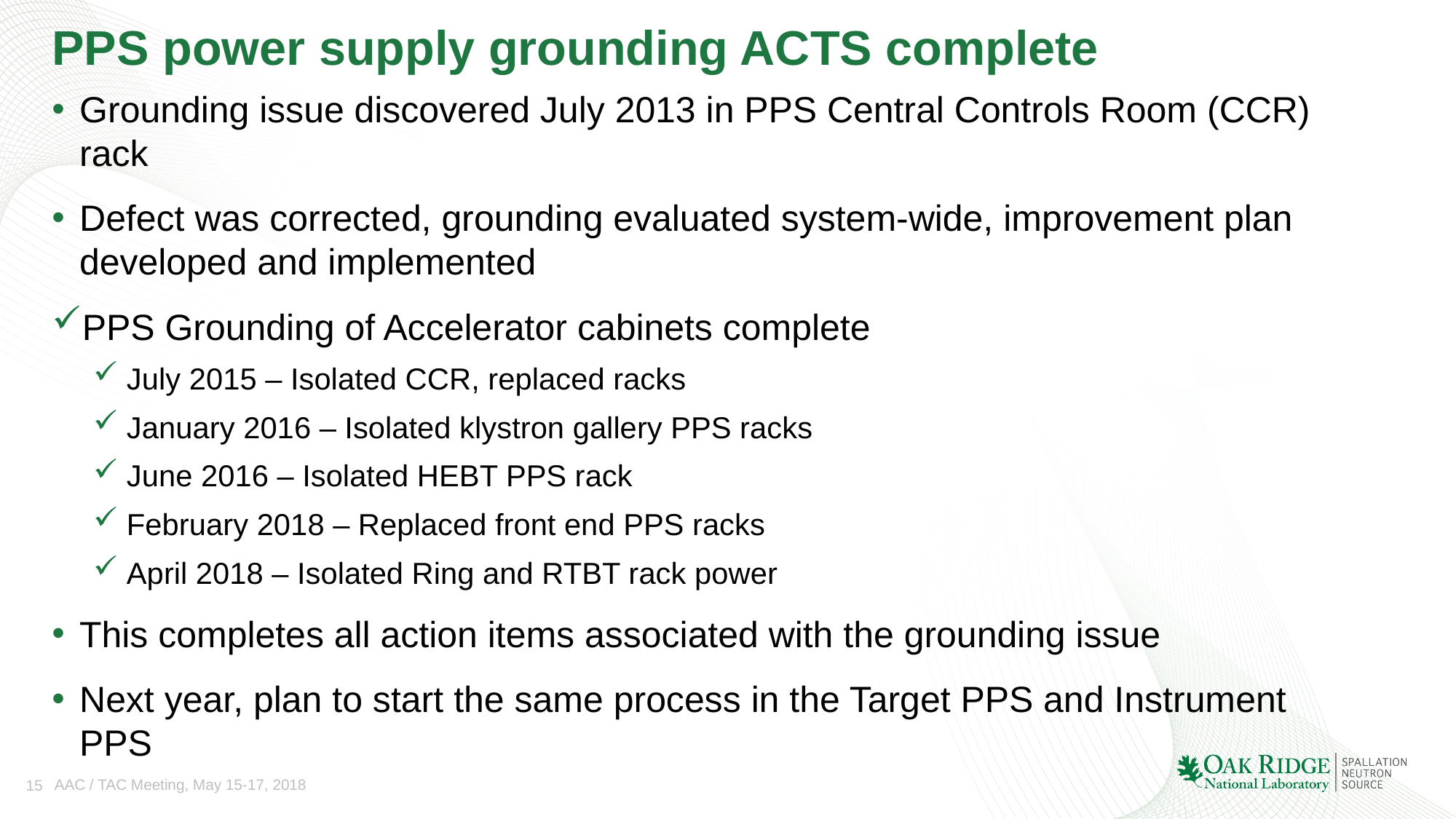

# PPS power supply grounding ACTS complete
Grounding issue discovered July 2013 in PPS Central Controls Room (CCR) rack
Defect was corrected, grounding evaluated system-wide, improvement plan developed and implemented
PPS Grounding of Accelerator cabinets complete
July 2015 – Isolated CCR, replaced racks
January 2016 – Isolated klystron gallery PPS racks
June 2016 – Isolated HEBT PPS rack
February 2018 – Replaced front end PPS racks
April 2018 – Isolated Ring and RTBT rack power
This completes all action items associated with the grounding issue
Next year, plan to start the same process in the Target PPS and Instrument PPS